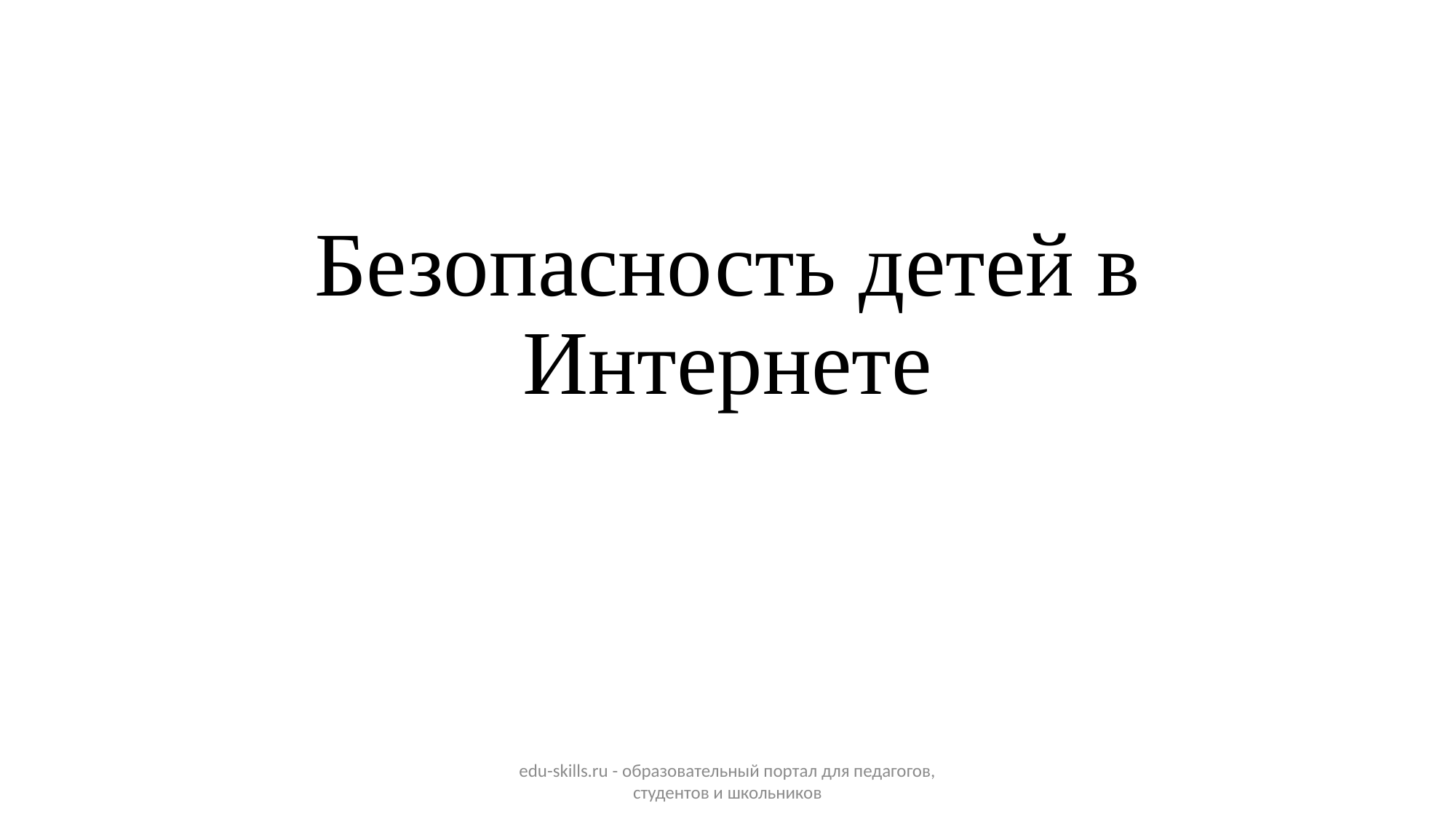

# Безопасность детей в Интернете

edu-skills.ru - образовательный портал для педагогов, студентов и школьников